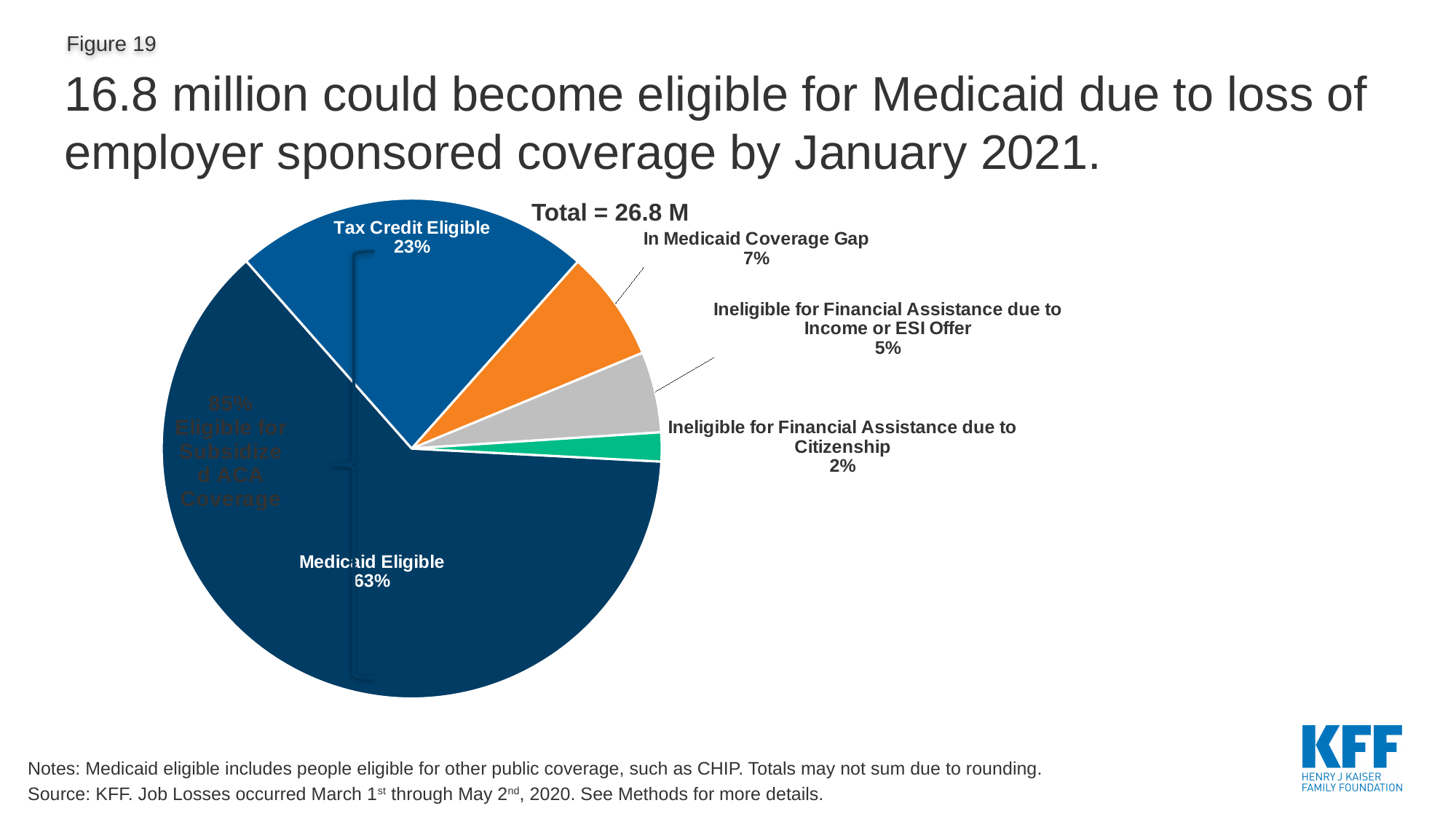

# 16.8 million could become eligible for Medicaid due to loss of employer sponsored coverage by January 2021.

### Chart

| Category | January 2021 |
|---|---|
| Medicaid Eligible | 16.790603020561917 |
| Tax Credit Eligible | 6.184413468978277 |
| In Medicaid Coverage Gap | 1.9241801885341006 |
| Ineligible for Financial Assistance due to Income or ESI Offer | 1.4 |
| Ineligible for Financial Assistance due to Citizenship | 0.5 |
Total = 26.8 M
Notes: Medicaid eligible includes people eligible for other public coverage, such as CHIP. Totals may not sum due to rounding.
Source: KFF. Job Losses occurred March 1st through May 2nd, 2020. See Methods for more details.